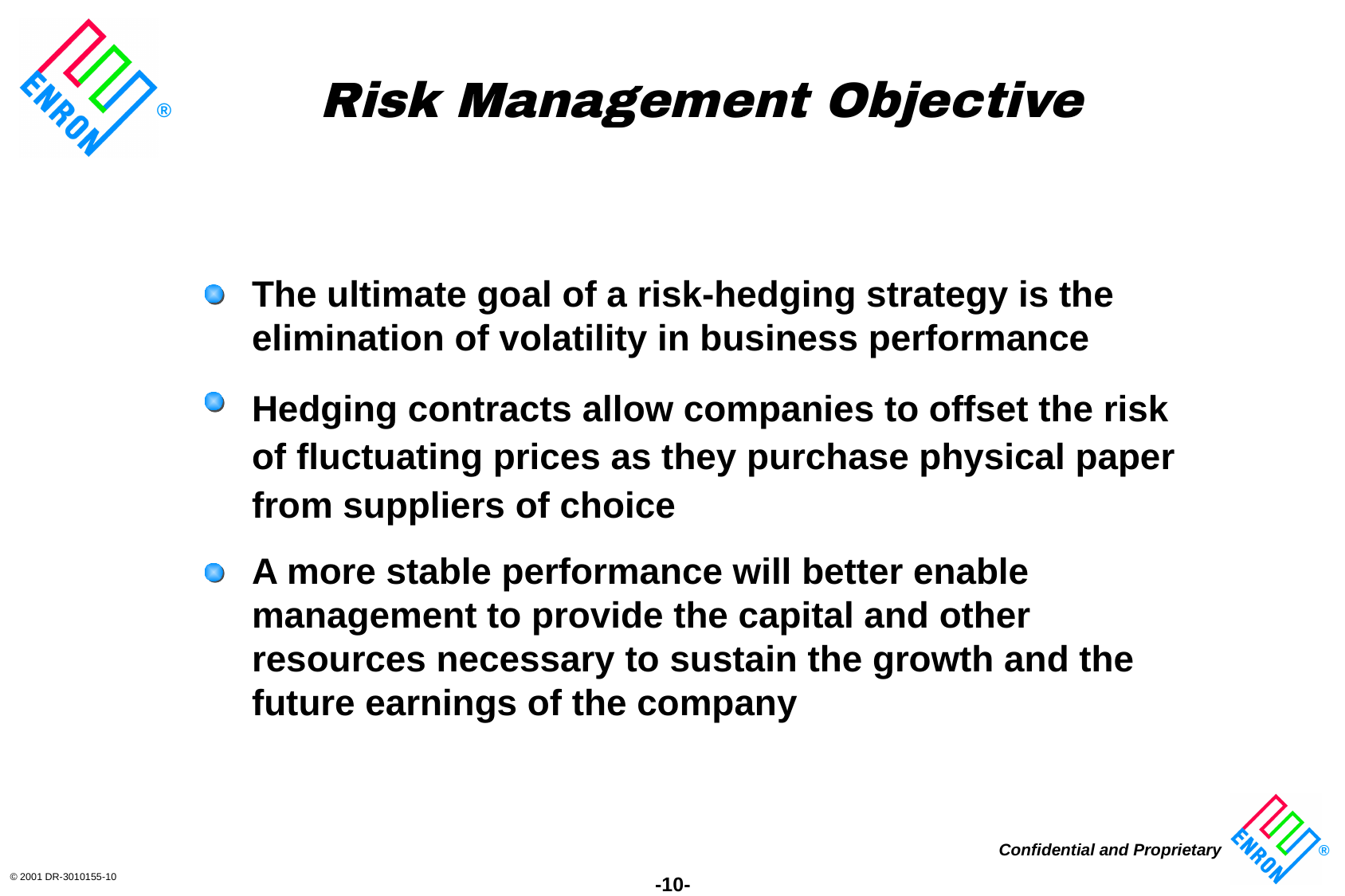

Risk Management Objective
The ultimate goal of a risk-hedging strategy is the elimination of volatility in business performance
Hedging contracts allow companies to offset the risk of fluctuating prices as they purchase physical paper from suppliers of choice
A more stable performance will better enable management to provide the capital and other resources necessary to sustain the growth and the future earnings of the company